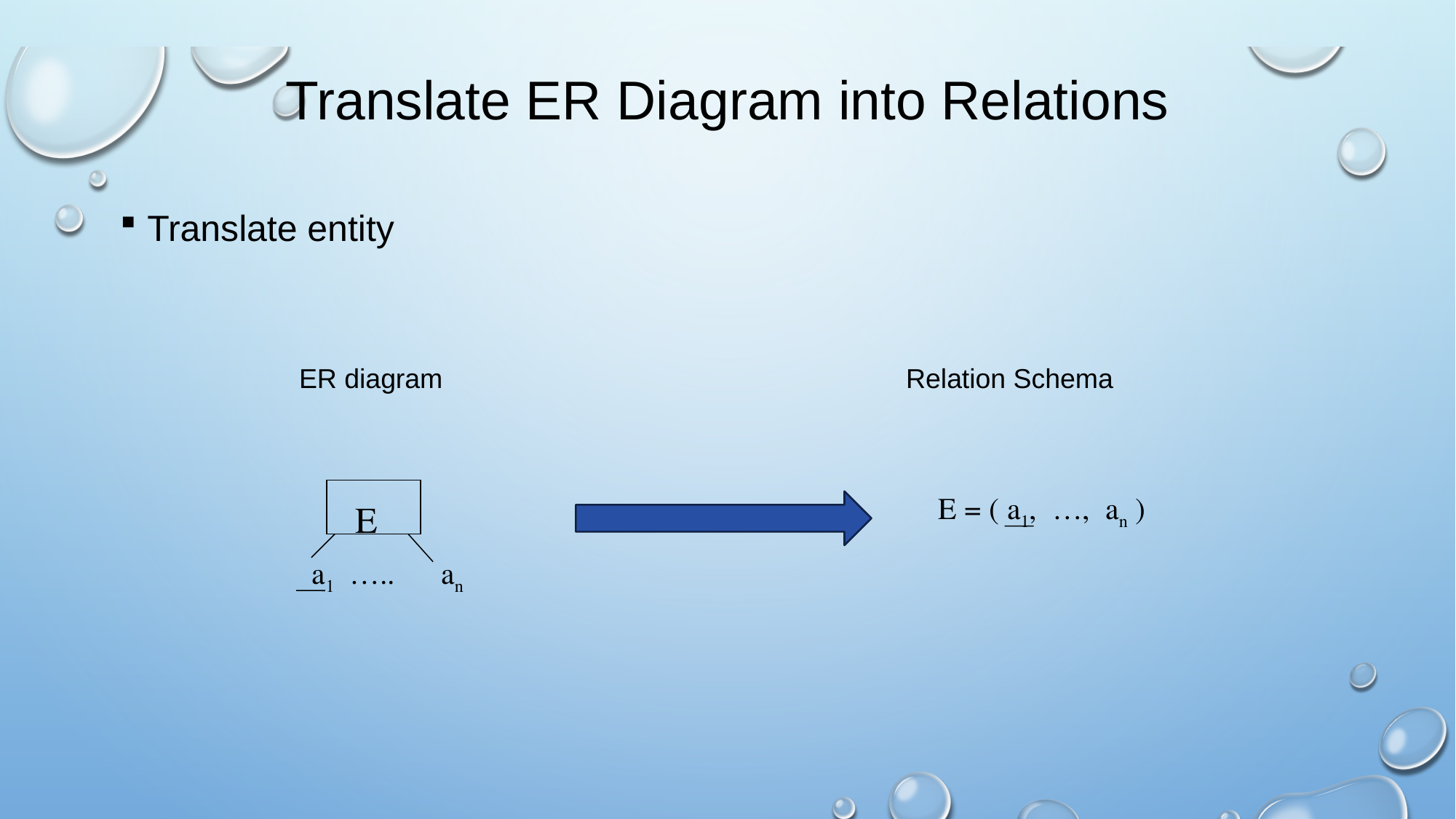

# Translate ER Diagram into Relations
Translate entity
ER diagram
Relation Schema

E = ( a1,  …,  an )
E

a1  …..      an